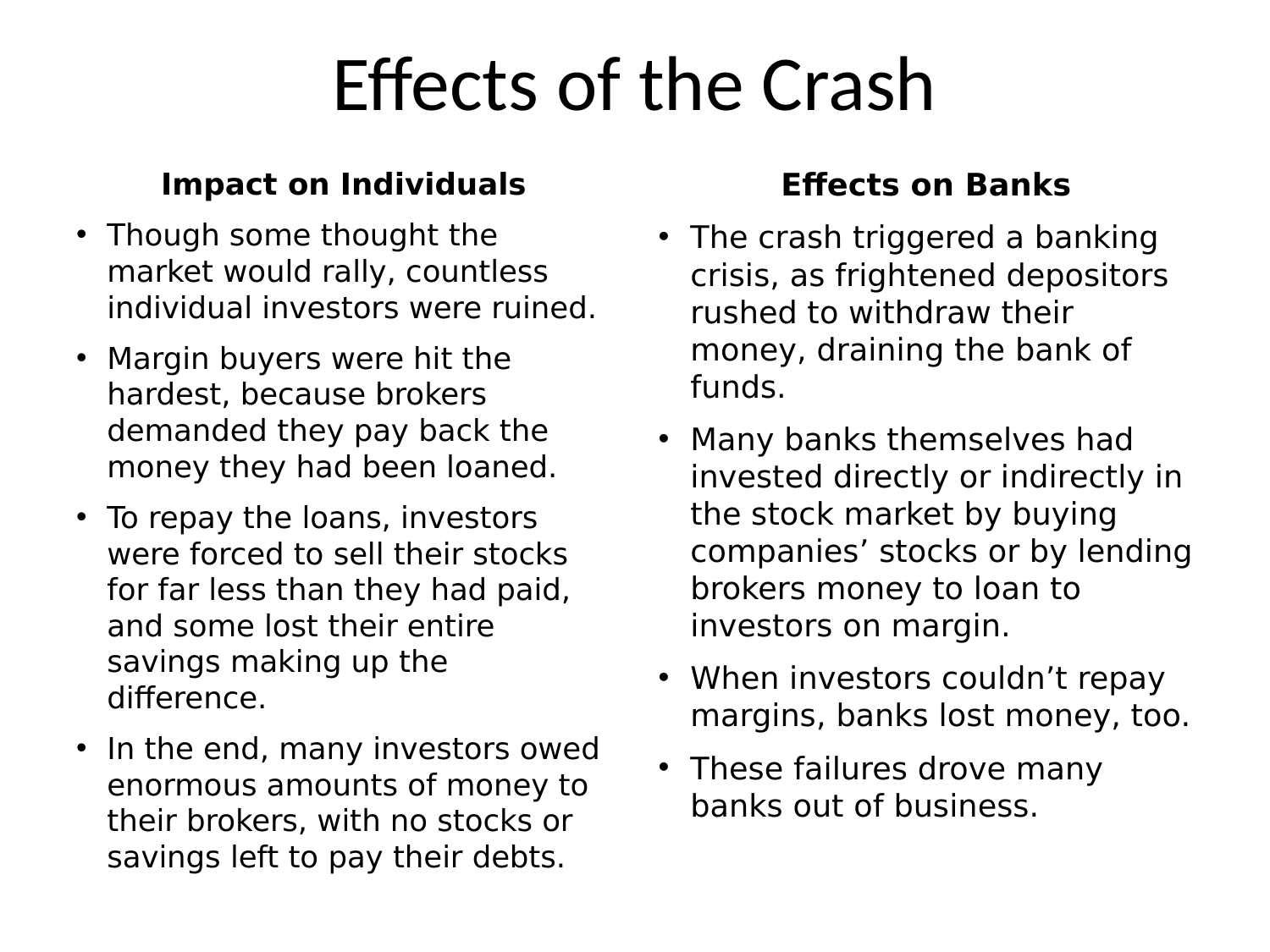

# Effects of the Crash
Impact on Individuals
Though some thought the market would rally, countless individual investors were ruined.
Margin buyers were hit the hardest, because brokers demanded they pay back the money they had been loaned.
To repay the loans, investors were forced to sell their stocks for far less than they had paid, and some lost their entire savings making up the difference.
In the end, many investors owed enormous amounts of money to their brokers, with no stocks or savings left to pay their debts.

Effects on Banks
The crash triggered a banking crisis, as frightened depositors rushed to withdraw their money, draining the bank of funds.
Many banks themselves had invested directly or indirectly in the stock market by buying companies’ stocks or by lending brokers money to loan to investors on margin.
When investors couldn’t repay margins, banks lost money, too.
These failures drove many banks out of business.